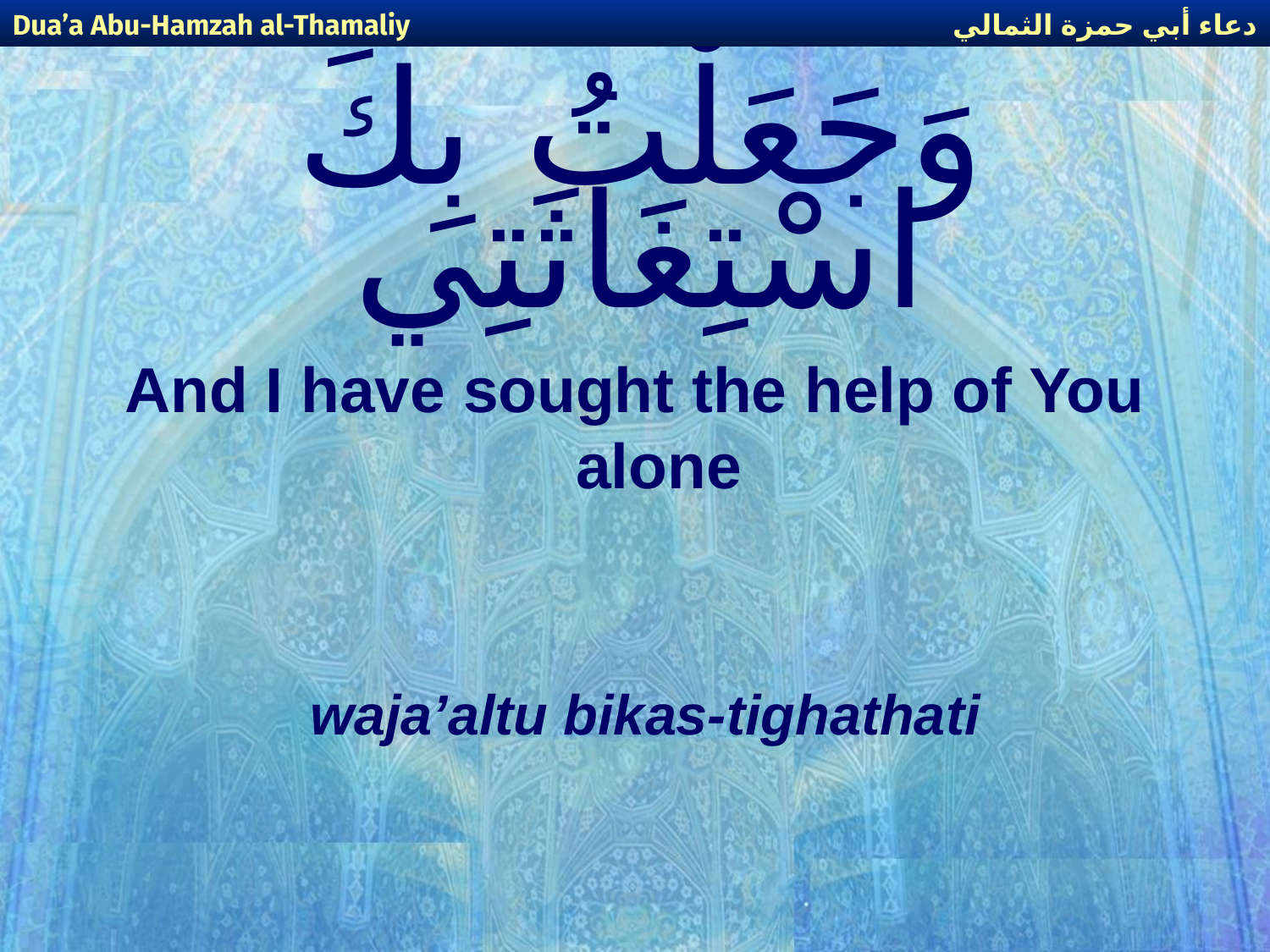

دعاء أبي حمزة الثمالي
Dua’a Abu-Hamzah al-Thamaliy
# وَجَعَلْتُ بِكَ اسْتِغَاثَتِي
And I have sought the help of You alone
waja’altu bikas-tighathati